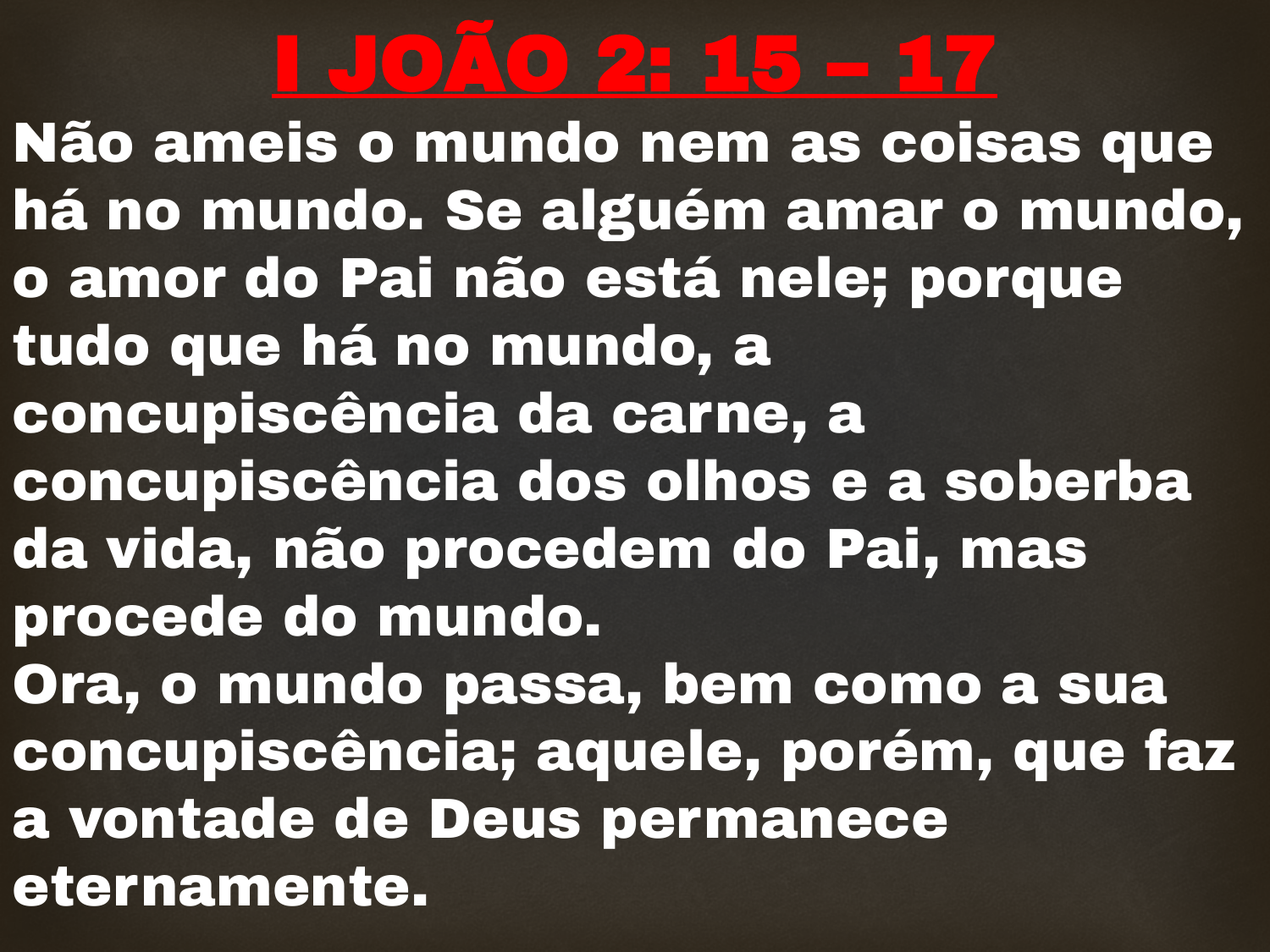

I JOÃO 2: 15 – 17
Não ameis o mundo nem as coisas que há no mundo. Se alguém amar o mundo, o amor do Pai não está nele; porque tudo que há no mundo, a concupiscência da carne, a concupiscência dos olhos e a soberba da vida, não procedem do Pai, mas procede do mundo.
Ora, o mundo passa, bem como a sua concupiscência; aquele, porém, que faz a vontade de Deus permanece eternamente.